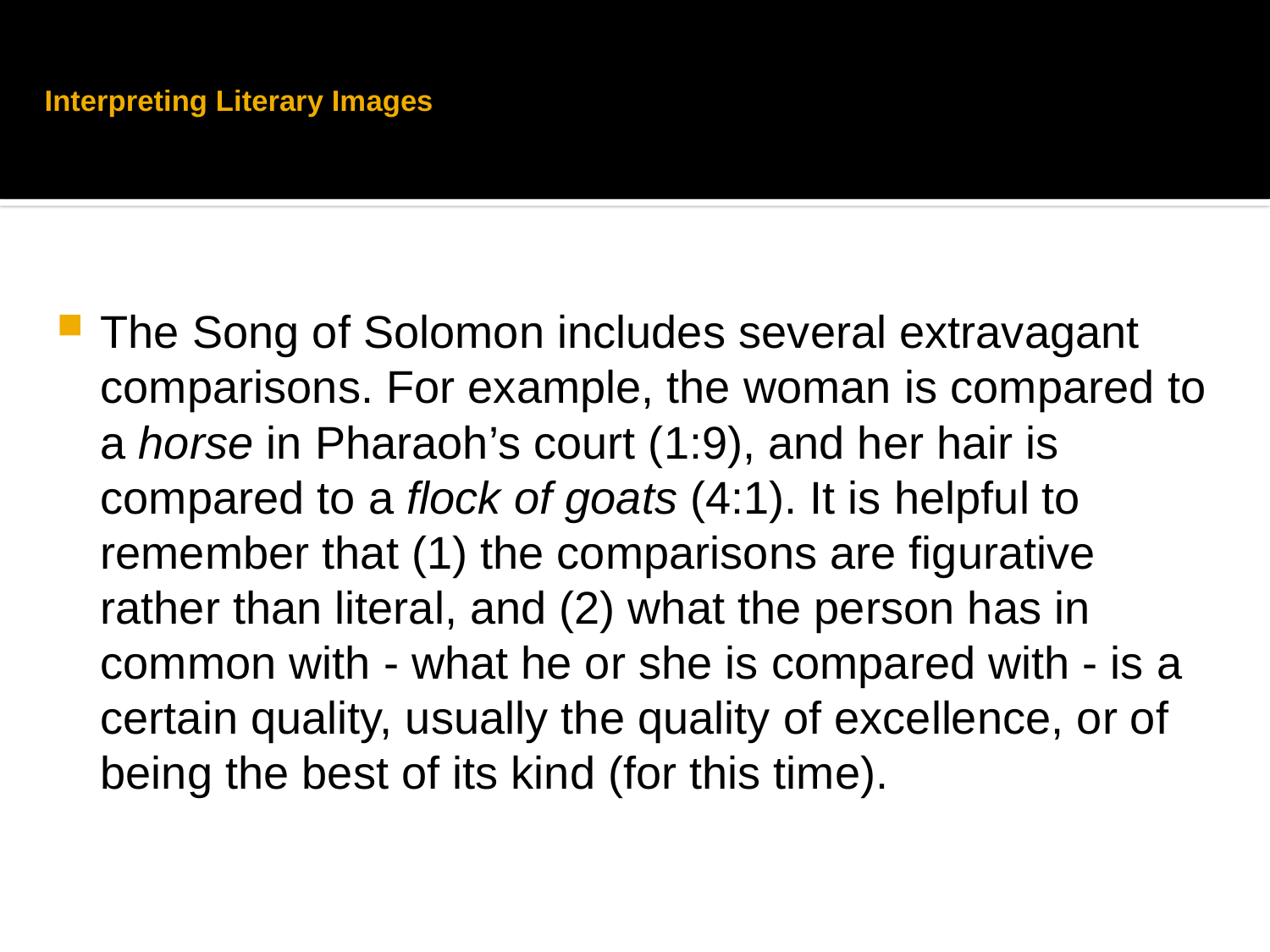

# Interpreting Literary Images

The Song of Solomon includes several extravagant comparisons. For example, the woman is compared to a horse in Pharaoh’s court (1:9), and her hair is compared to a flock of goats (4:1). It is helpful to remember that (1) the comparisons are figurative rather than literal, and (2) what the person has in common with - what he or she is compared with - is a certain quality, usually the quality of excellence, or of being the best of its kind (for this time).